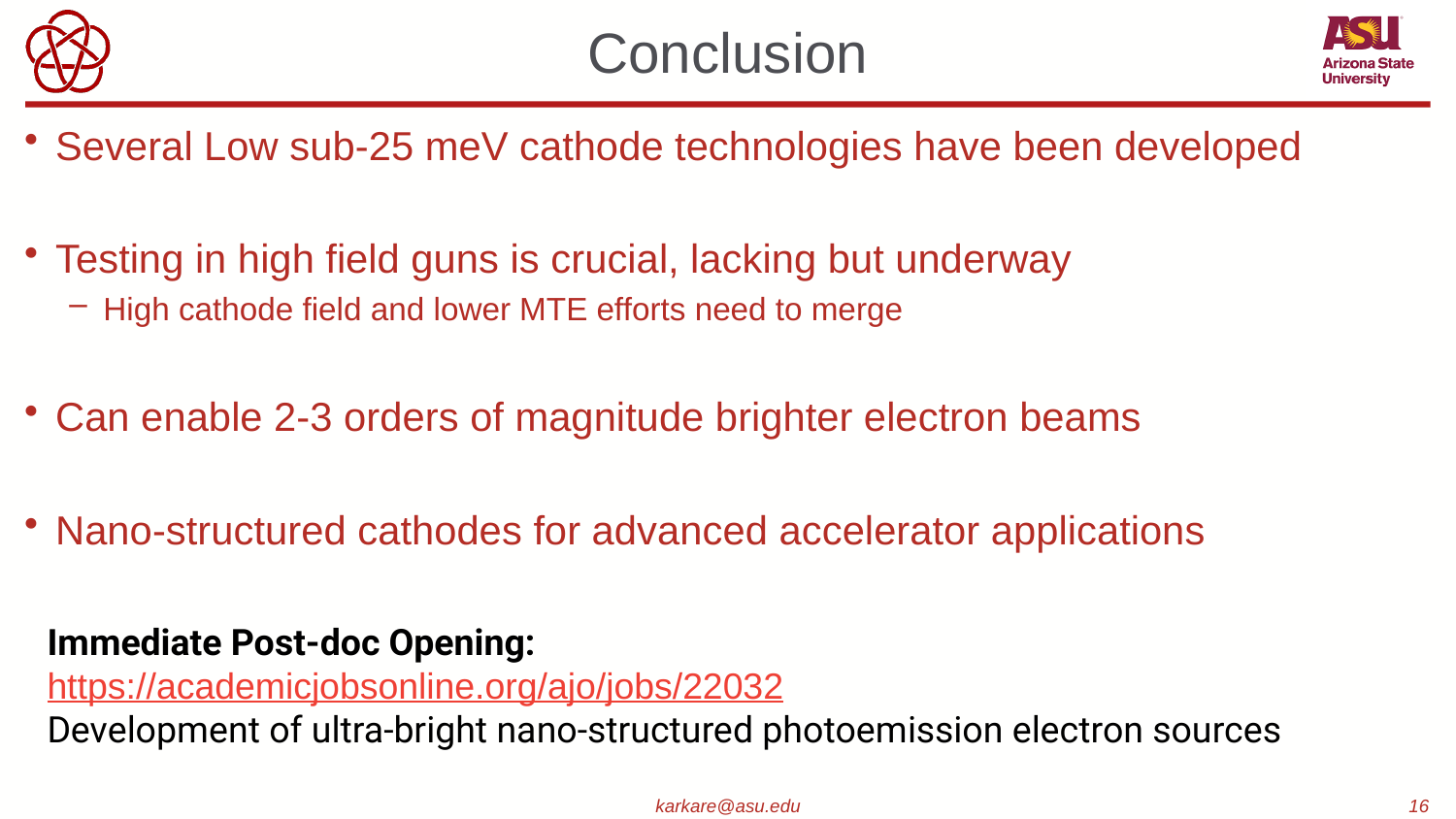

# Conclusion
Several Low sub-25 meV cathode technologies have been developed

Testing in high field guns is crucial, lacking but underway
High cathode field and lower MTE efforts need to merge

Can enable 2-3 orders of magnitude brighter electron beams

Nano-structured cathodes for advanced accelerator applications
Immediate Post-doc Opening:
https://academicjobsonline.org/ajo/jobs/22032
Development of ultra-bright nano-structured photoemission electron sources
karkare@asu.edu
16